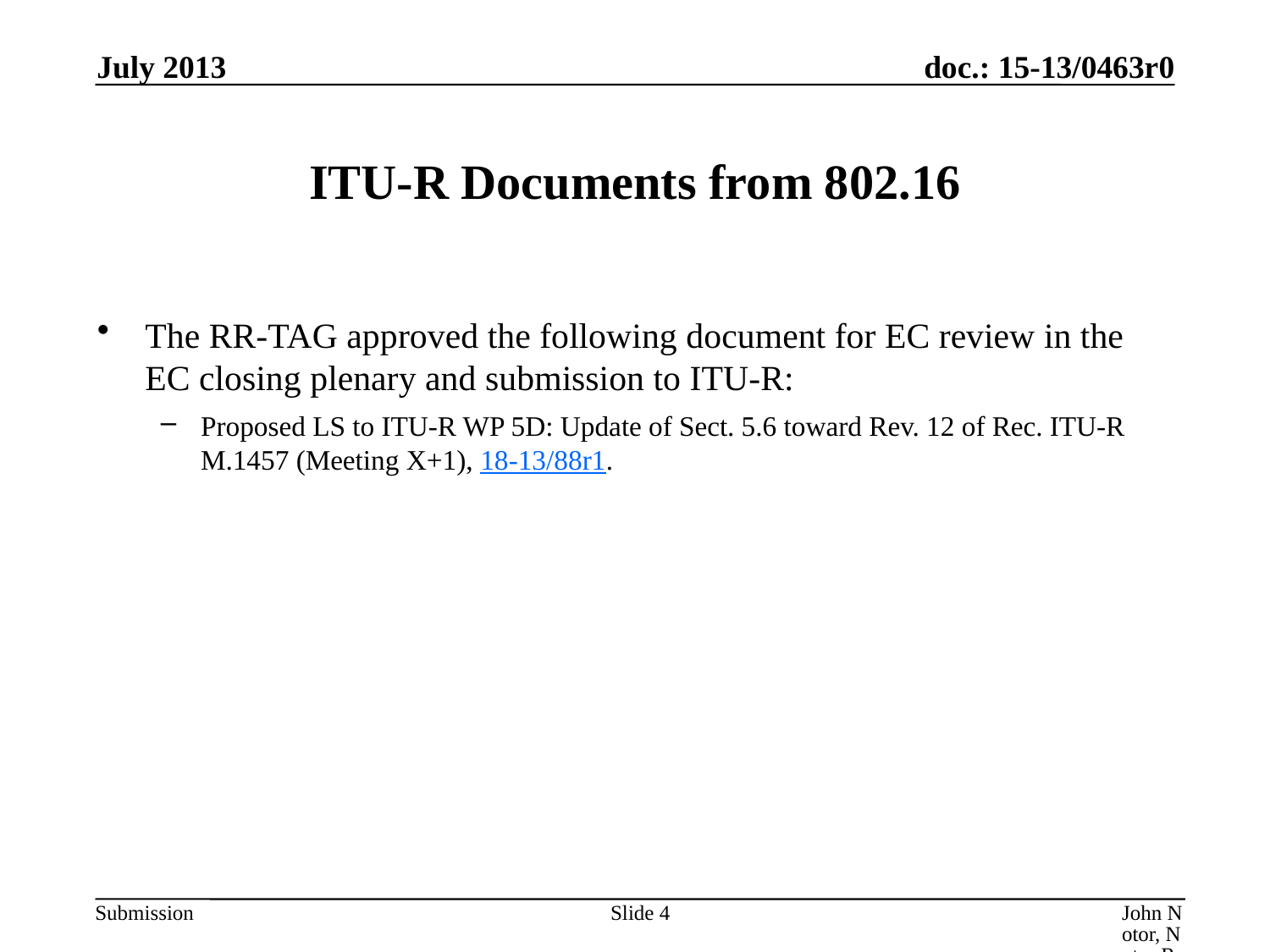

July 2013
# ITU-R Documents from 802.16
The RR-TAG approved the following document for EC review in the EC closing plenary and submission to ITU-R:
Proposed LS to ITU-R WP 5D: Update of Sect. 5.6 toward Rev. 12 of Rec. ITU-R M.1457 (Meeting X+1), 18-13/88r1.
Slide 4
John Notor, Notor Research